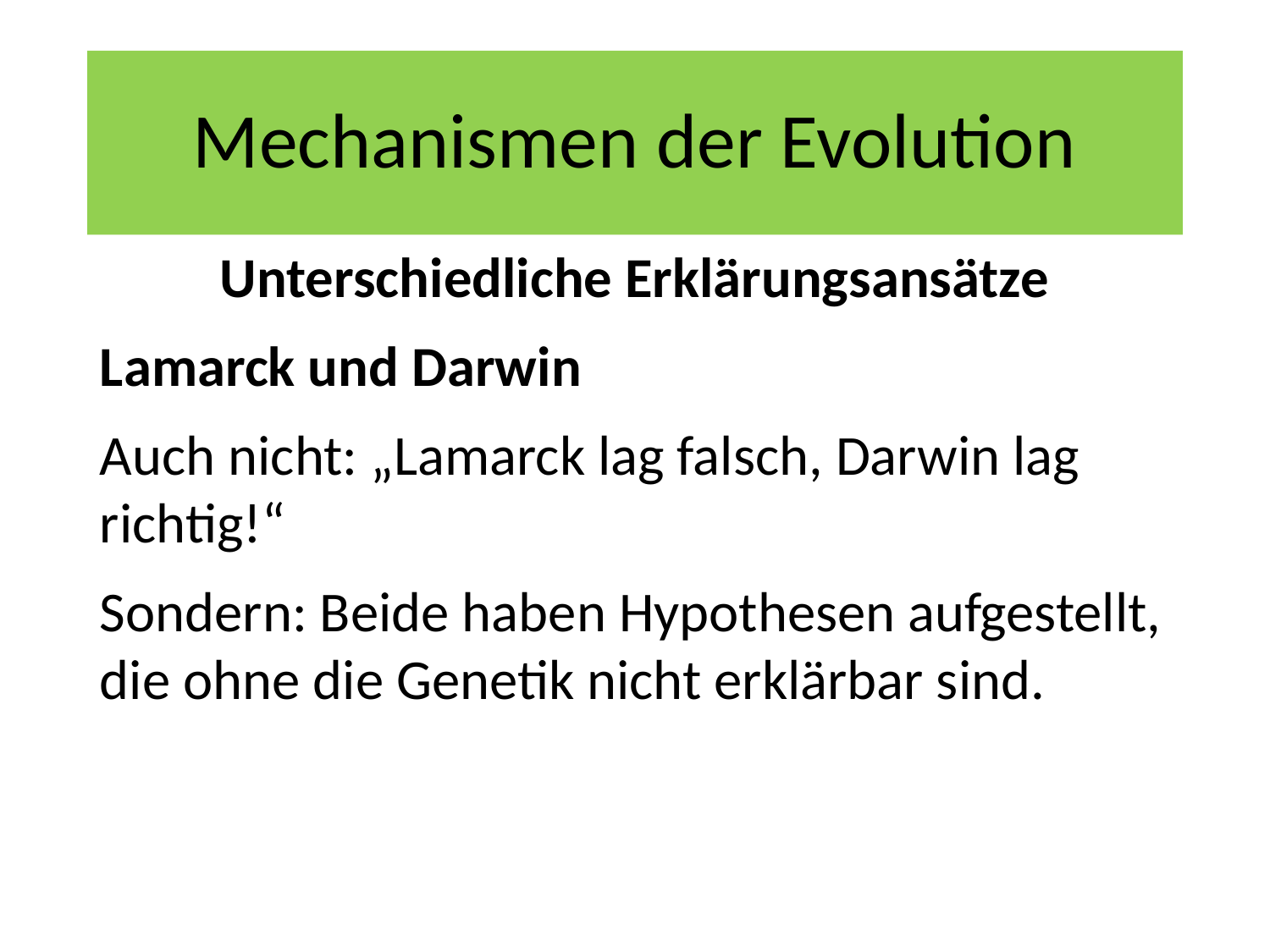

# Mechanismen der Evolution

Unterschiedliche Erklärungsansätze
Lamarck und Darwin
Auch nicht: „Lamarck lag falsch, Darwin lag richtig!“
Sondern: Beide haben Hypothesen aufgestellt, die ohne die Genetik nicht erklärbar sind.